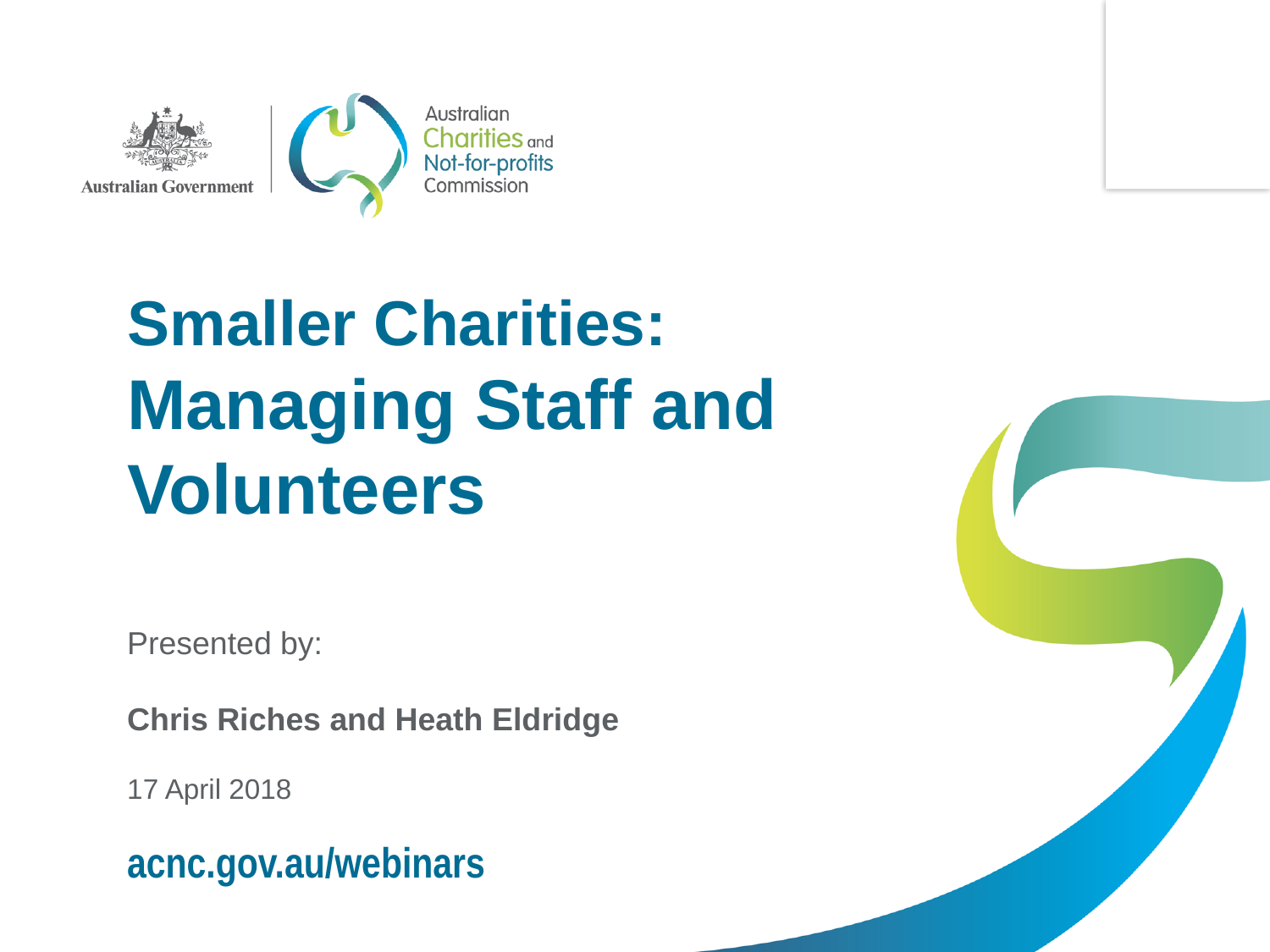

Smaller Charities:
Managing Staff and Volunteers
Presented by:

Chris Riches and Heath Eldridge

17 April 2018
acnc.gov.au/webinars